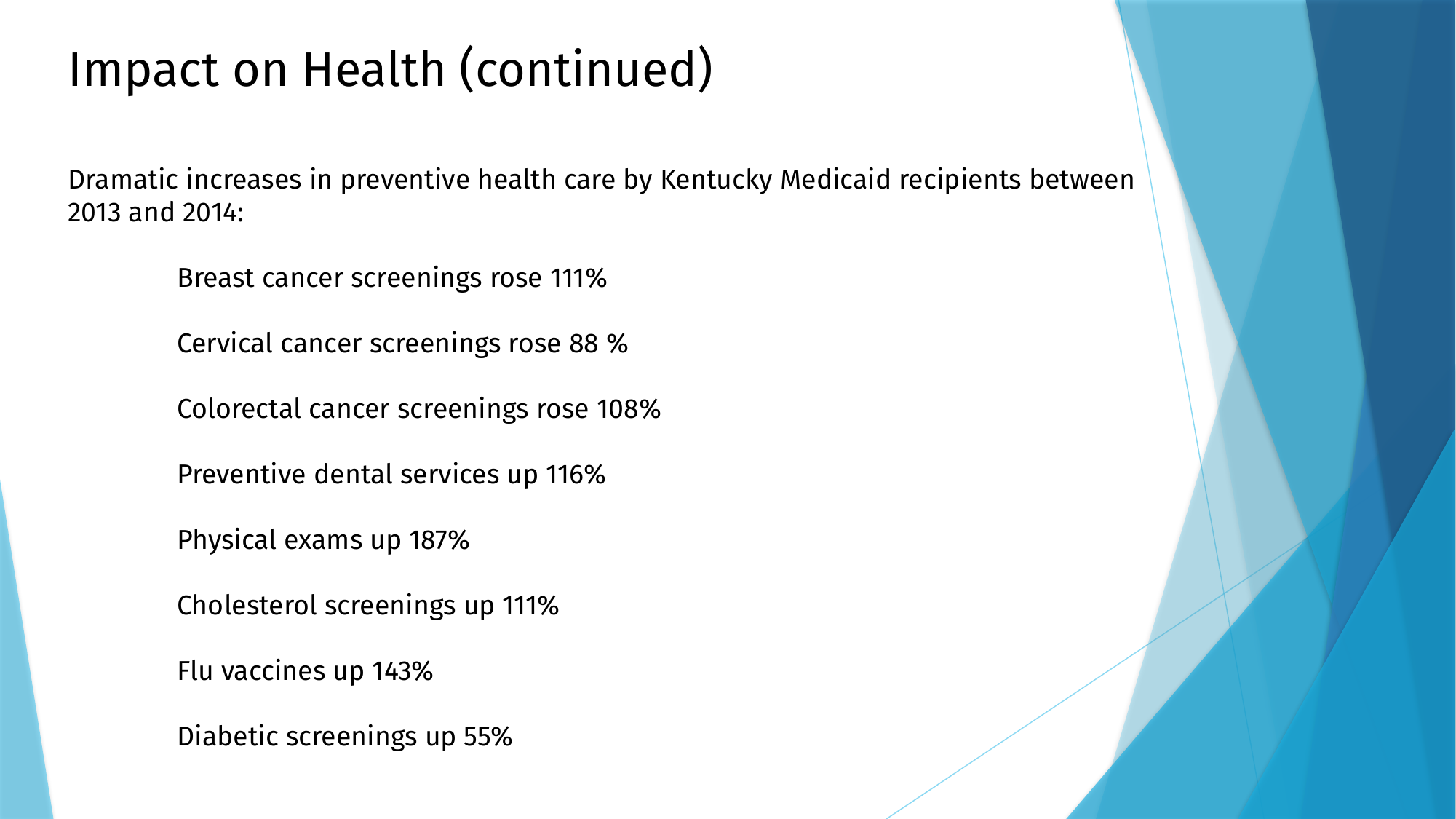

# Impact on Health (continued) Dramatic increases in preventive health care by Kentucky Medicaid recipients between 2013 and 2014: Breast cancer screenings rose 111% Cervical cancer screenings rose 88 % Colorectal cancer screenings rose 108% Preventive dental services up 116% Physical exams up 187% Cholesterol screenings up 111% Flu vaccines up 143% Diabetic screenings up 55%